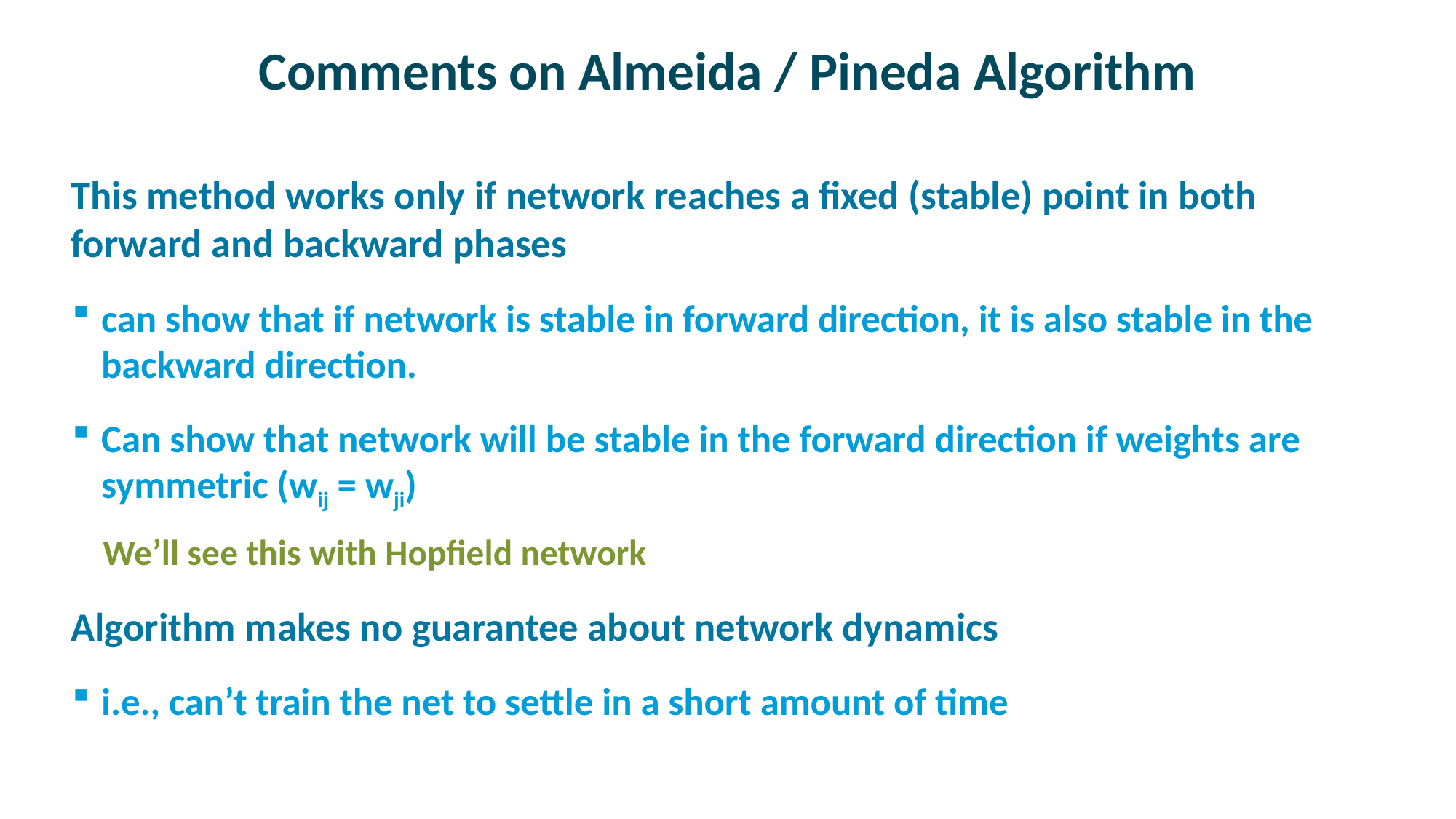

# Comments on Almeida / Pineda Algorithm
This method works only if network reaches a fixed (stable) point in both forward and backward phases
can show that if network is stable in forward direction, it is also stable in the backward direction.
Can show that network will be stable in the forward direction if weights are symmetric (wij = wji)
We’ll see this with Hopfield network
Algorithm makes no guarantee about network dynamics
i.e., can’t train the net to settle in a short amount of time